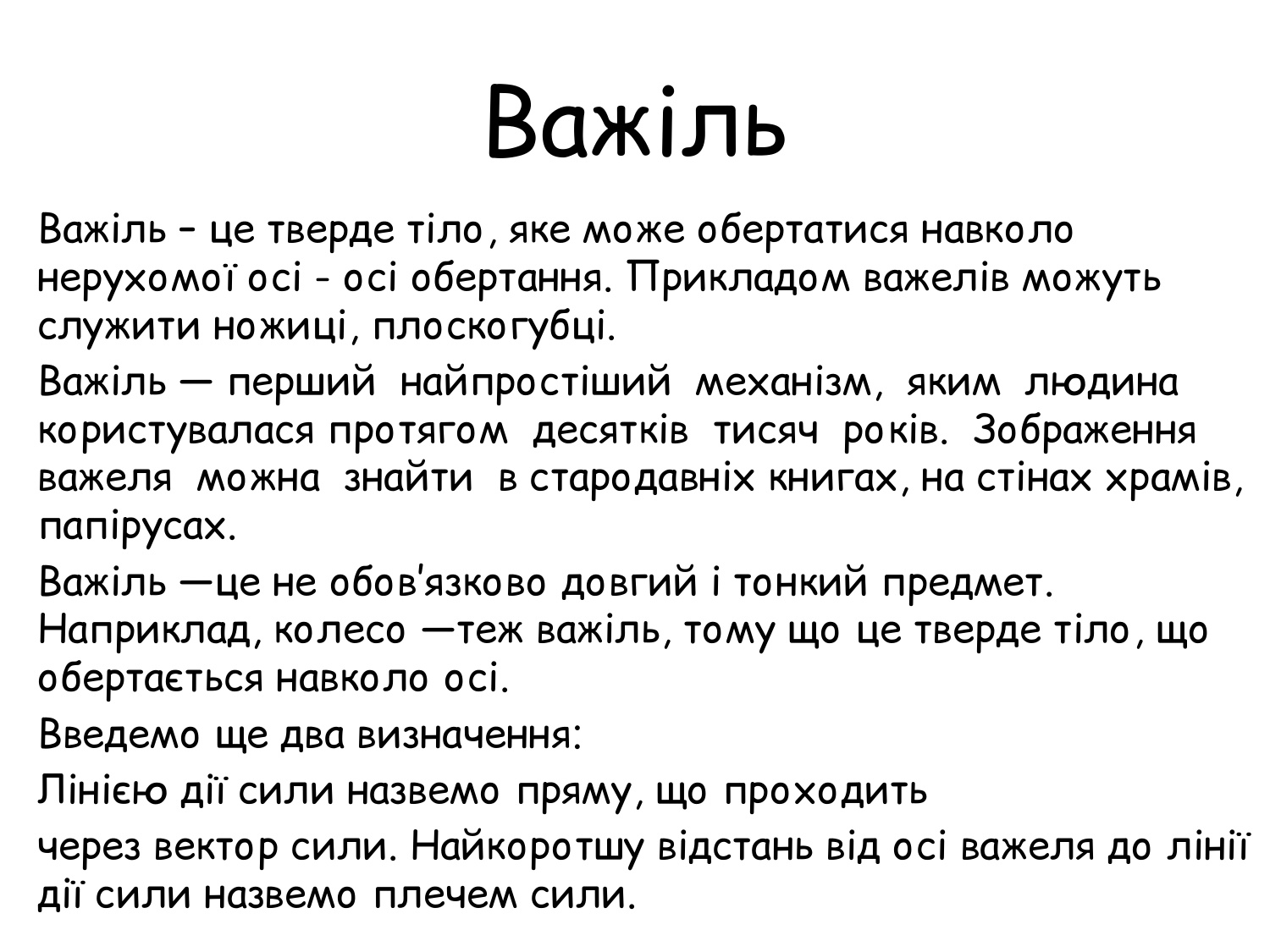

# Важіль
Важіль – це тверде тіло, яке може обертатися навколо нерухомої осі - осі обертання. Прикладом важелів можуть служити ножиці, плоскогубці.
Важіль — перший  найпростіший  механізм,  яким  людина  користувалася протягом  десятків  тисяч  років.  Зображення  важеля  можна  знайти  в стародавніх книгах, на стінах храмів, папірусах.
Важіль —це не обов’язково довгий і тонкий предмет. Наприклад, колесо —теж важіль, тому що це тверде тіло, що обертається навколо осі.
Введемо ще два визначення:
Лінією дії сили назвемо пряму, що проходить
через вектор сили. Найкоротшу відстань від осі важеля до лінії дії сили назвемо плечем сили.